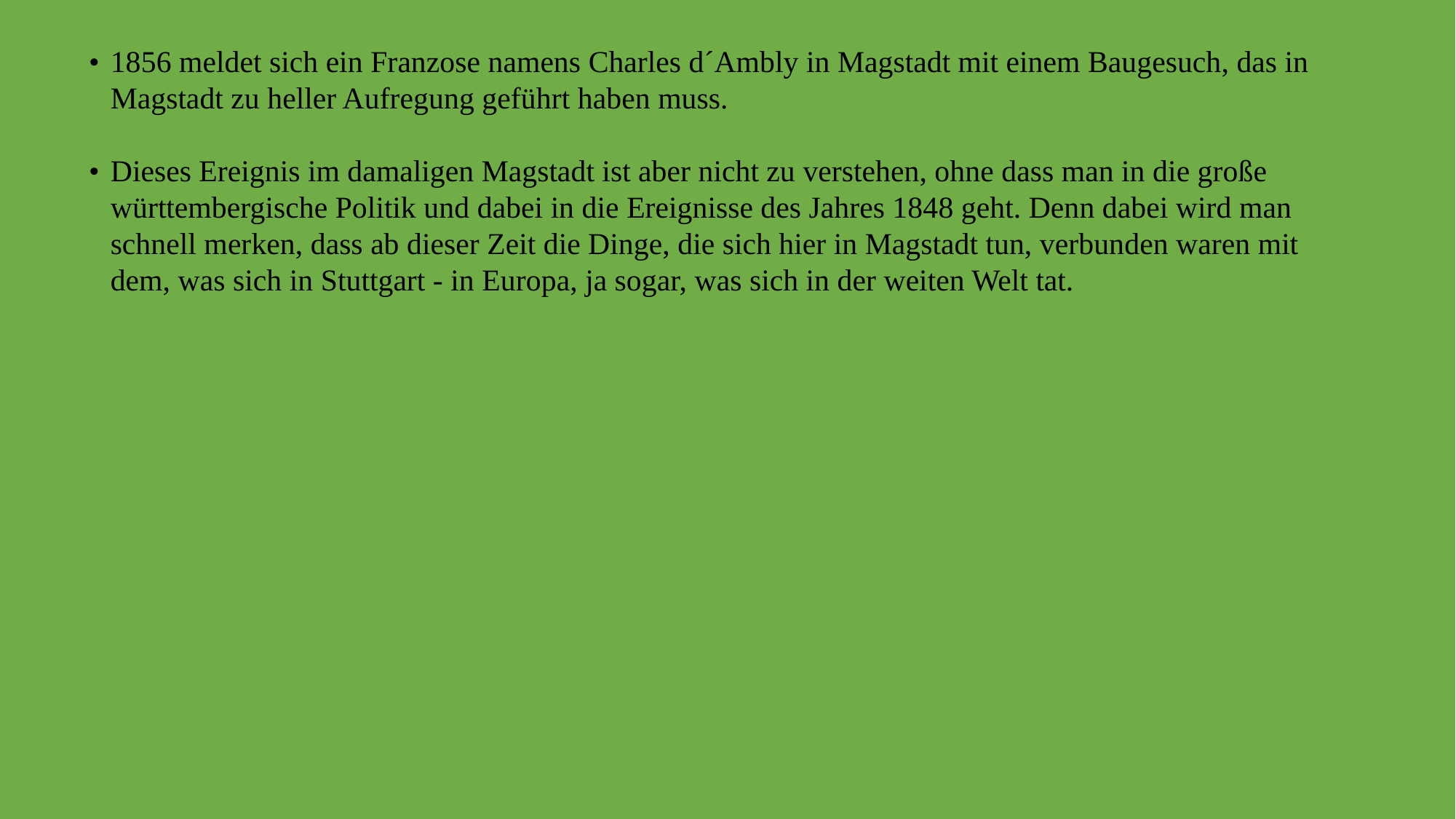

•	1856 meldet sich ein Franzose namens Charles d´Ambly in Magstadt mit einem Baugesuch, das in Magstadt zu heller Aufregung geführt haben muss.
•	Dieses Ereignis im damaligen Magstadt ist aber nicht zu verstehen, ohne dass man in die große württembergische Politik und dabei in die Ereignisse des Jahres 1848 geht. Denn dabei wird man schnell merken, dass ab dieser Zeit die Dinge, die sich hier in Magstadt tun, verbunden waren mit dem, was sich in Stuttgart - in Europa, ja sogar, was sich in der weiten Welt tat.